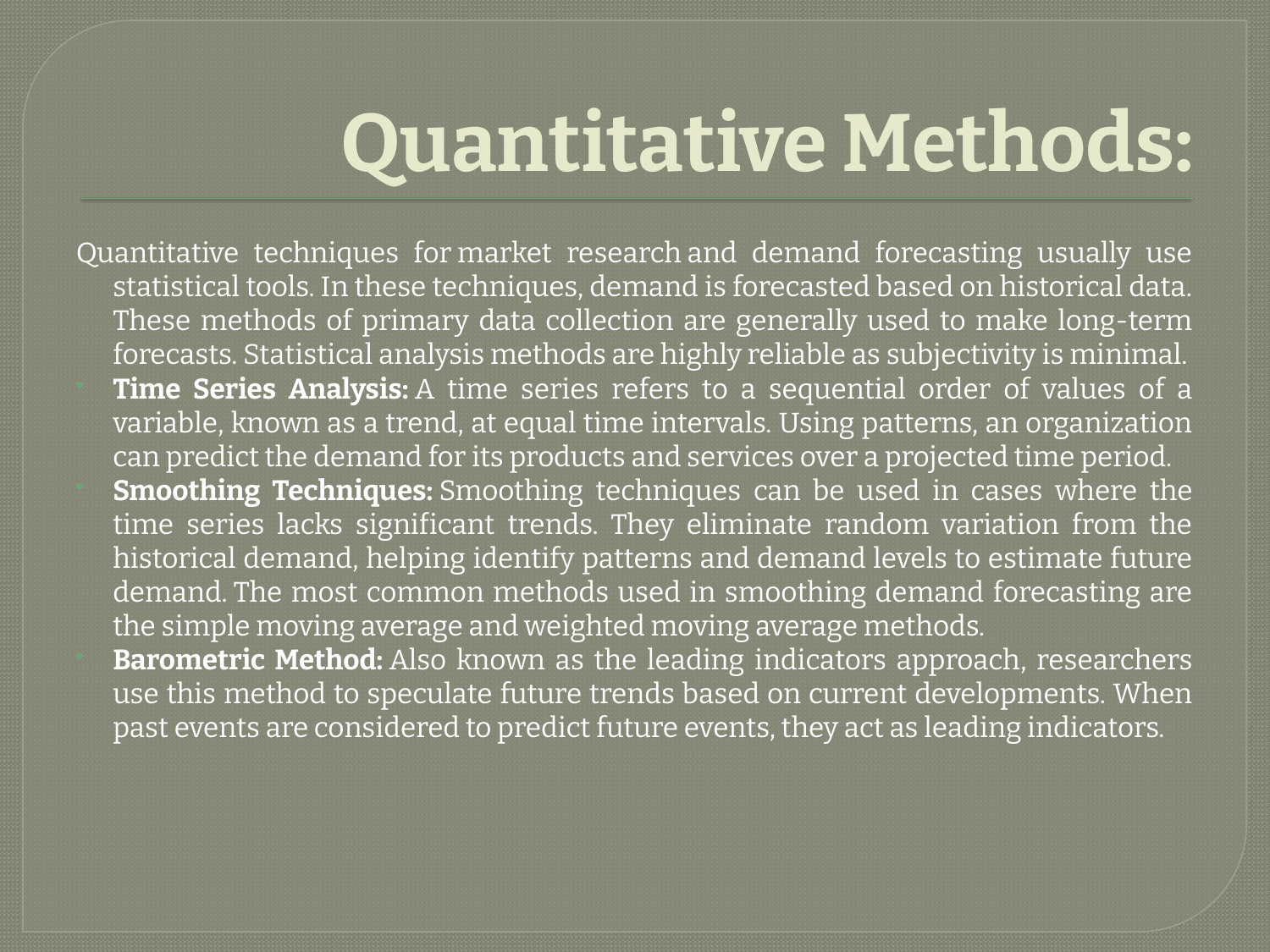

# Quantitative Methods:
Quantitative techniques for market research and demand forecasting usually use statistical tools. In these techniques, demand is forecasted based on historical data. These methods of primary data collection are generally used to make long-term forecasts. Statistical analysis methods are highly reliable as subjectivity is minimal.
Time Series Analysis: A time series refers to a sequential order of values of a variable, known as a trend, at equal time intervals. Using patterns, an organization can predict the demand for its products and services over a projected time period.
Smoothing Techniques: Smoothing techniques can be used in cases where the time series lacks significant trends. They eliminate random variation from the historical demand, helping identify patterns and demand levels to estimate future demand. The most common methods used in smoothing demand forecasting are the simple moving average and weighted moving average methods.
Barometric Method: Also known as the leading indicators approach, researchers use this method to speculate future trends based on current developments. When past events are considered to predict future events, they act as leading indicators.